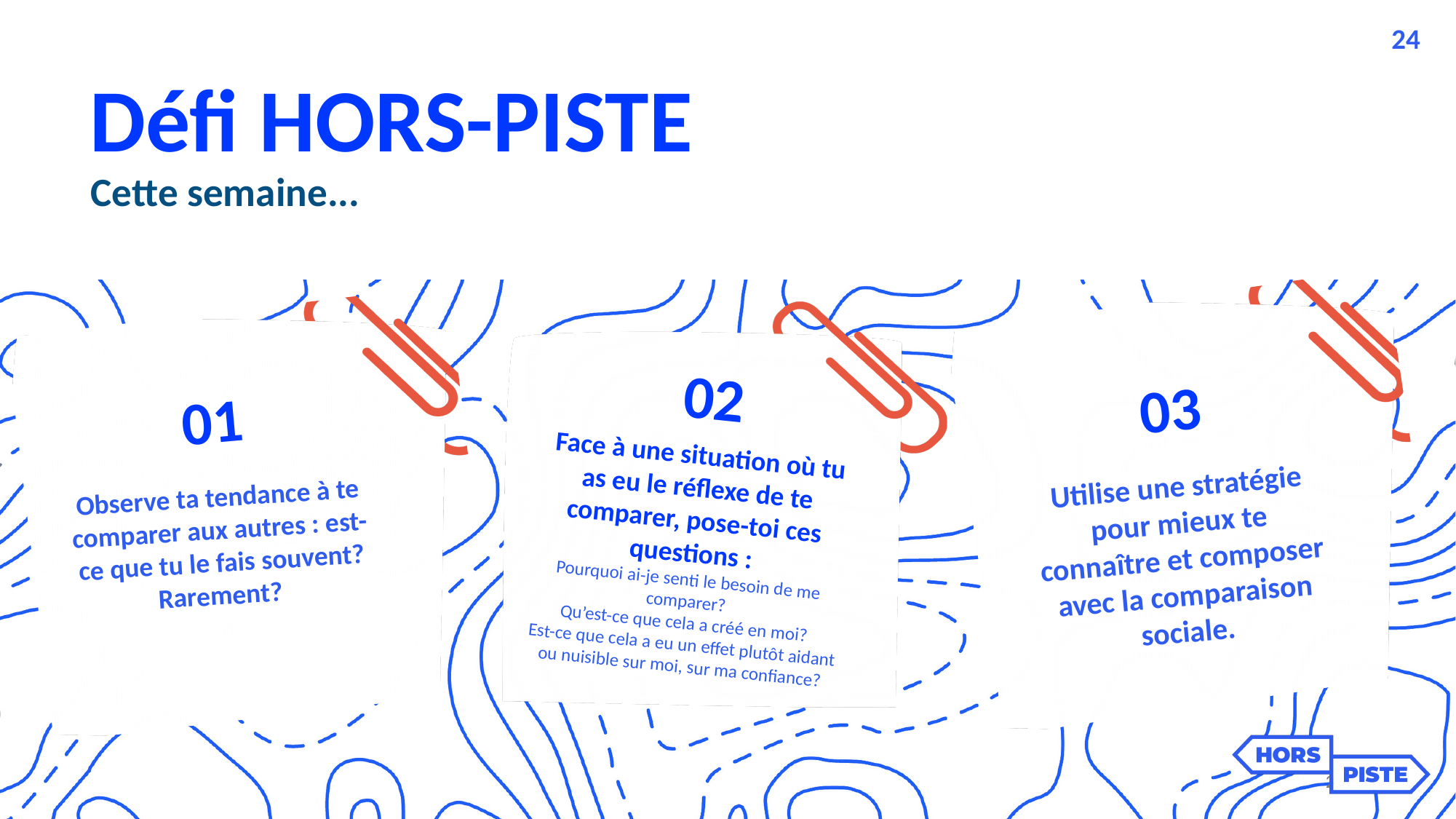

24
Défi HORS-PISTE
Cette semaine...

02

03

01

Face à une situation où tu as eu le réflexe de te comparer, pose-toi ces questions :
Pourquoi ai-je senti le besoin de me comparer?
Qu’est-ce que cela a créé en moi?
Est-ce que cela a eu un effet plutôt aidant ou nuisible sur moi, sur ma confiance?
Utilise une stratégie pour mieux te connaître et composer avec la comparaison sociale.
Observe ta tendance à te comparer aux autres : est-ce que tu le fais souvent? Rarement?

24